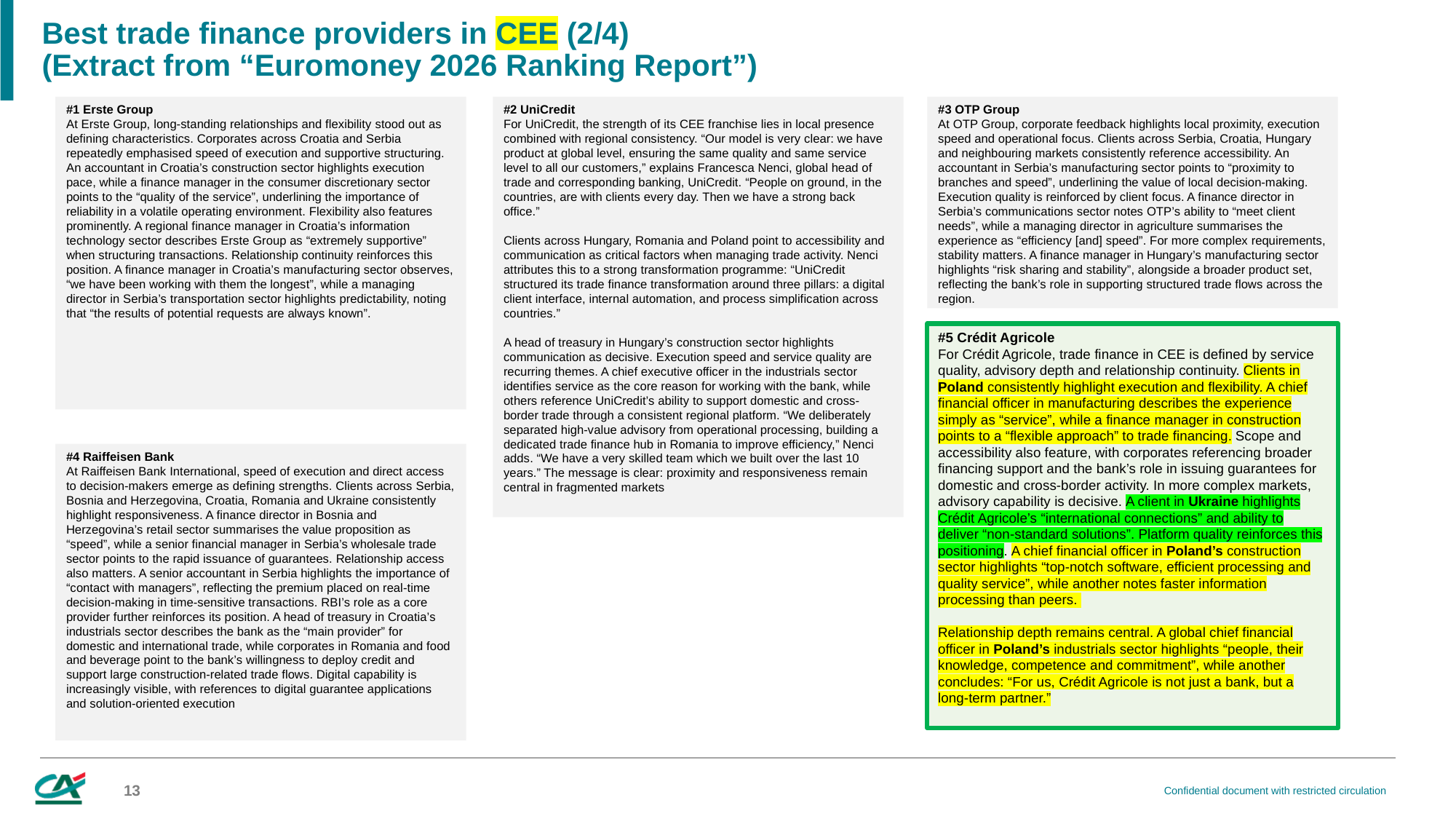

# Best trade finance providers in CEE (2/4) (Extract from “Euromoney 2026 Ranking Report”)
#1 Erste Group
At Erste Group, long-standing relationships and flexibility stood out as defining characteristics. Corporates across Croatia and Serbia repeatedly emphasised speed of execution and supportive structuring. An accountant in Croatia’s construction sector highlights execution pace, while a finance manager in the consumer discretionary sector points to the “quality of the service”, underlining the importance of reliability in a volatile operating environment. Flexibility also features prominently. A regional finance manager in Croatia’s information technology sector describes Erste Group as “extremely supportive” when structuring transactions. Relationship continuity reinforces this position. A finance manager in Croatia’s manufacturing sector observes, “we have been working with them the longest”, while a managing director in Serbia’s transportation sector highlights predictability, noting that “the results of potential requests are always known”.
#2 UniCredit
For UniCredit, the strength of its CEE franchise lies in local presence combined with regional consistency. “Our model is very clear: we have product at global level, ensuring the same quality and same service level to all our customers,” explains Francesca Nenci, global head of trade and corresponding banking, UniCredit. “People on ground, in the countries, are with clients every day. Then we have a strong back office.”

Clients across Hungary, Romania and Poland point to accessibility and communication as critical factors when managing trade activity. Nenci attributes this to a strong transformation programme: “UniCredit structured its trade finance transformation around three pillars: a digital client interface, internal automation, and process simplification across countries.”

A head of treasury in Hungary’s construction sector highlights communication as decisive. Execution speed and service quality are recurring themes. A chief executive officer in the industrials sector identifies service as the core reason for working with the bank, while others reference UniCredit’s ability to support domestic and cross-border trade through a consistent regional platform. “We deliberately separated high-value advisory from operational processing, building a dedicated trade finance hub in Romania to improve efficiency,” Nenci adds. “We have a very skilled team which we built over the last 10 years.” The message is clear: proximity and responsiveness remain central in fragmented markets
#3 OTP Group
At OTP Group, corporate feedback highlights local proximity, execution speed and operational focus. Clients across Serbia, Croatia, Hungary and neighbouring markets consistently reference accessibility. An accountant in Serbia’s manufacturing sector points to “proximity to branches and speed”, underlining the value of local decision-making. Execution quality is reinforced by client focus. A finance director in Serbia’s communications sector notes OTP’s ability to “meet client needs”, while a managing director in agriculture summarises the experience as “efficiency [and] speed”. For more complex requirements, stability matters. A finance manager in Hungary’s manufacturing sector highlights “risk sharing and stability”, alongside a broader product set, reflecting the bank’s role in supporting structured trade flows across the region.
#5 Crédit Agricole
For Crédit Agricole, trade finance in CEE is defined by service quality, advisory depth and relationship continuity. Clients in Poland consistently highlight execution and flexibility. A chief financial officer in manufacturing describes the experience simply as “service”, while a finance manager in construction points to a “flexible approach” to trade financing. Scope and accessibility also feature, with corporates referencing broader financing support and the bank’s role in issuing guarantees for domestic and cross-border activity. In more complex markets, advisory capability is decisive. A client in Ukraine highlights Crédit Agricole’s “international connections” and ability to deliver “non-standard solutions”. Platform quality reinforces this positioning. A chief financial officer in Poland’s construction sector highlights “top-notch software, efficient processing and quality service”, while another notes faster information processing than peers.

Relationship depth remains central. A global chief financial officer in Poland’s industrials sector highlights “people, their knowledge, competence and commitment”, while another concludes: “For us, Crédit Agricole is not just a bank, but a long-term partner.”
#4 Raiffeisen Bank
At Raiffeisen Bank International, speed of execution and direct access to decision-makers emerge as defining strengths. Clients across Serbia, Bosnia and Herzegovina, Croatia, Romania and Ukraine consistently highlight responsiveness. A finance director in Bosnia and Herzegovina’s retail sector summarises the value proposition as “speed”, while a senior financial manager in Serbia’s wholesale trade sector points to the rapid issuance of guarantees. Relationship access also matters. A senior accountant in Serbia highlights the importance of “contact with managers”, reflecting the premium placed on real-time decision-making in time-sensitive transactions. RBI’s role as a core provider further reinforces its position. A head of treasury in Croatia’s industrials sector describes the bank as the “main provider” for domestic and international trade, while corporates in Romania and food and beverage point to the bank’s willingness to deploy credit and support large construction-related trade flows. Digital capability is increasingly visible, with references to digital guarantee applications and solution-oriented execution